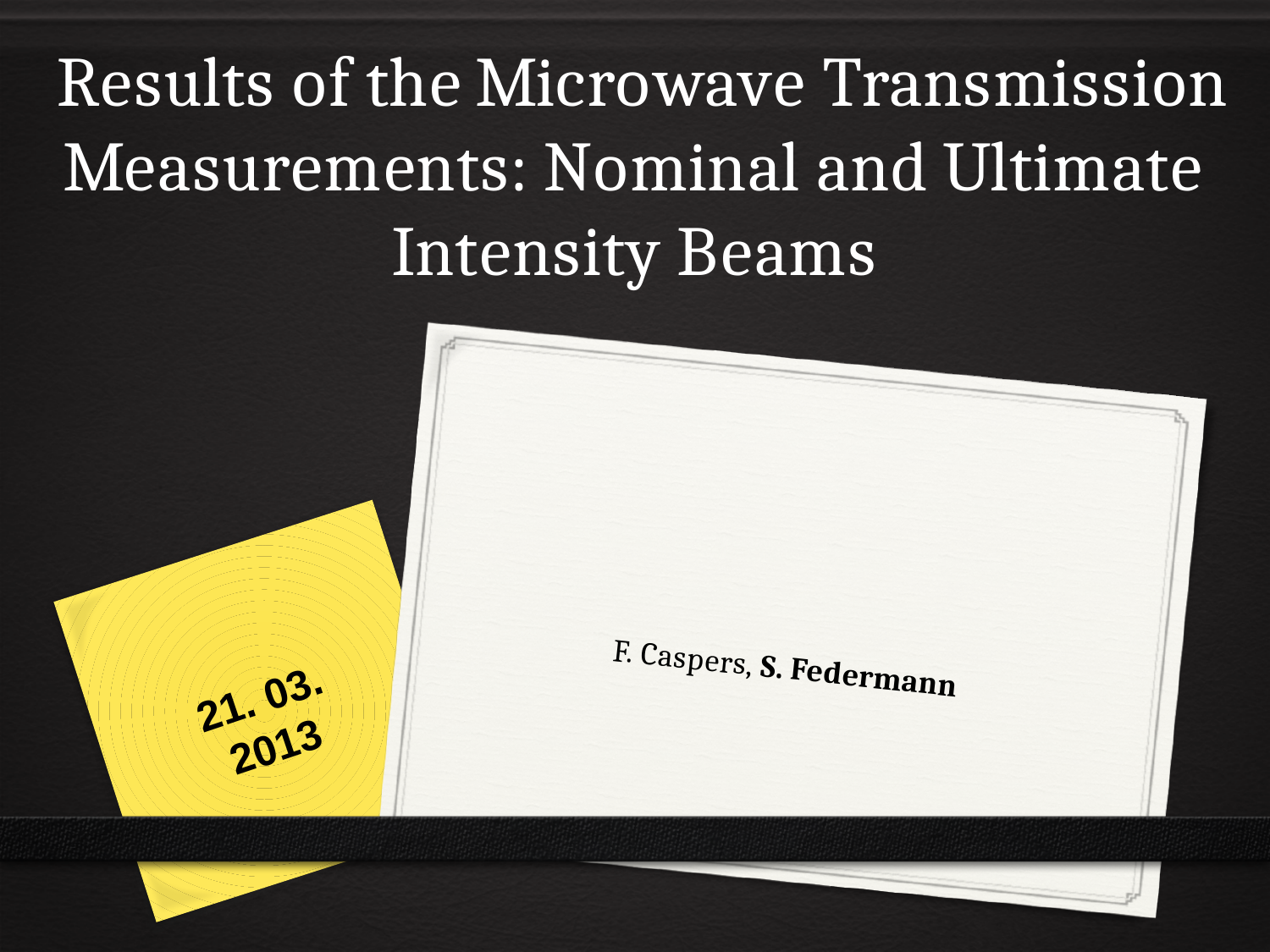

# Results of the Microwave Transmission Measurements: Nominal and Ultimate Intensity Beams
F. Caspers, S. Federmann
21. 03. 2013